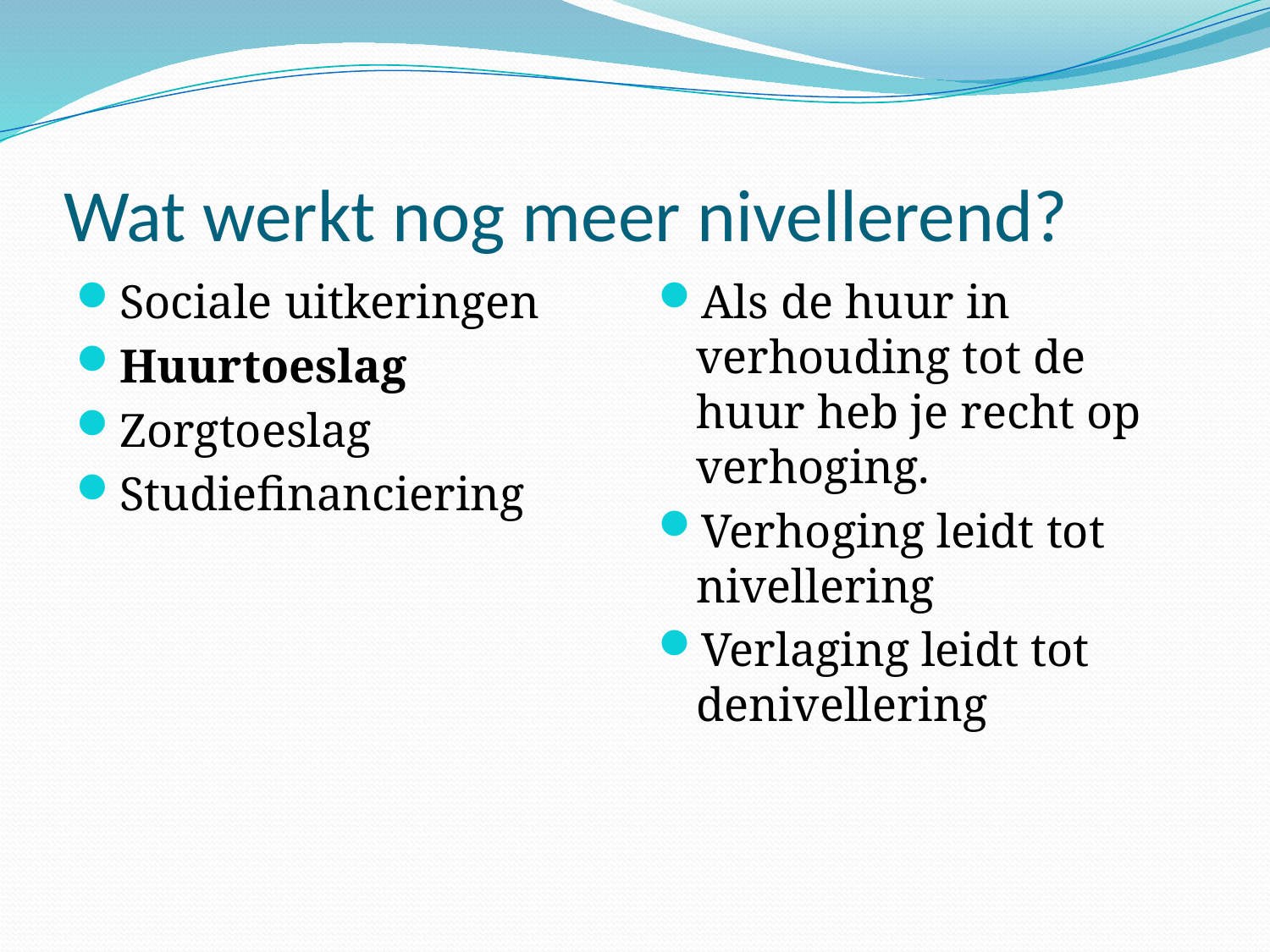

# Wat werkt nog meer nivellerend?
Sociale uitkeringen
Huurtoeslag
Zorgtoeslag
Studiefinanciering

Als de huur in verhouding tot de huur heb je recht op verhoging.
Verhoging leidt tot nivellering
Verlaging leidt tot denivellering